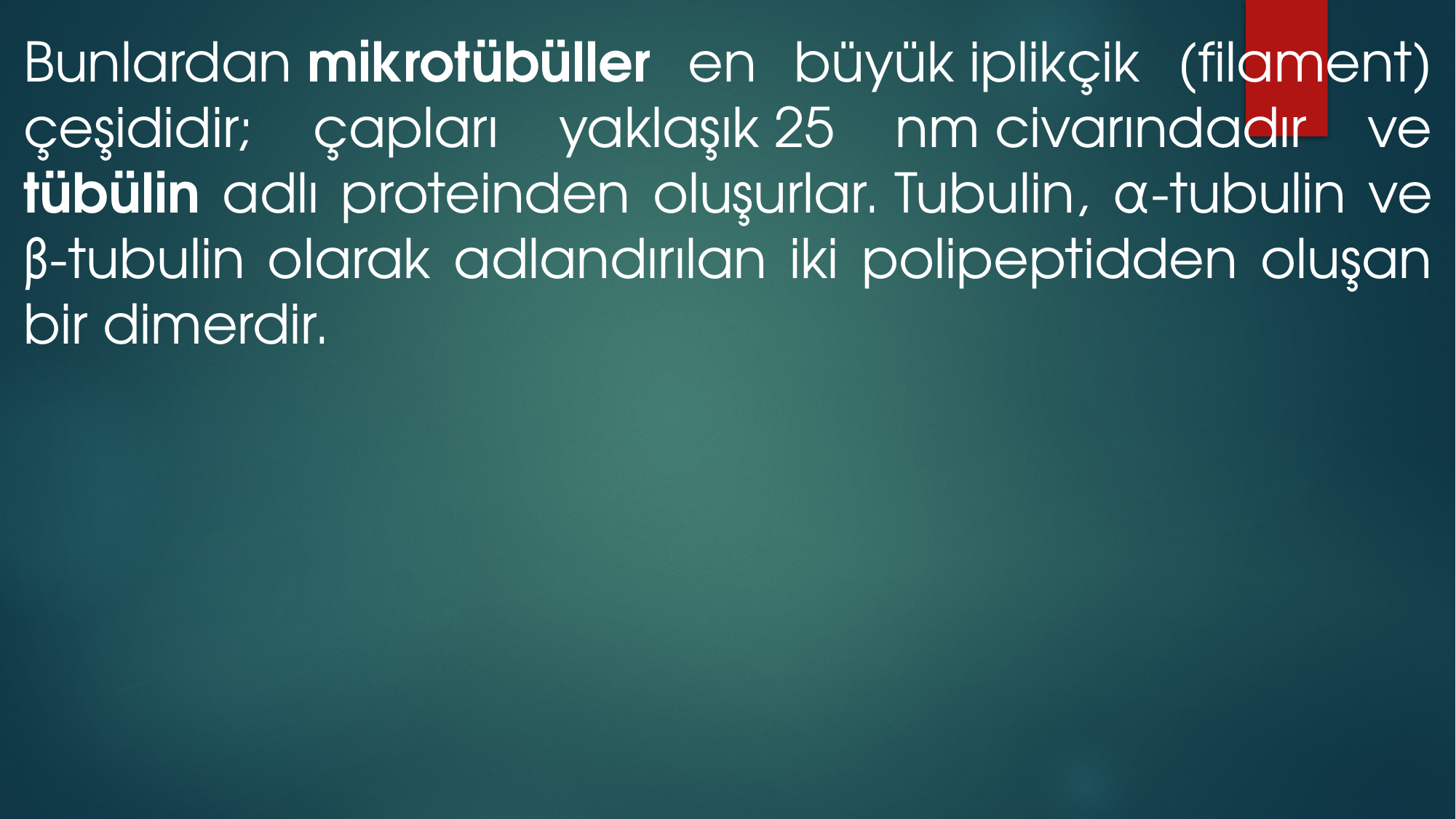

Bunlardan mikrotübüller en büyük iplikçik (filament) çeşididir; çapları yaklaşık 25 nm civarındadır ve tübülin adlı proteinden oluşurlar. Tubulin, α-tubulin ve β-tubulin olarak adlandırılan iki polipeptidden oluşan bir dimerdir.